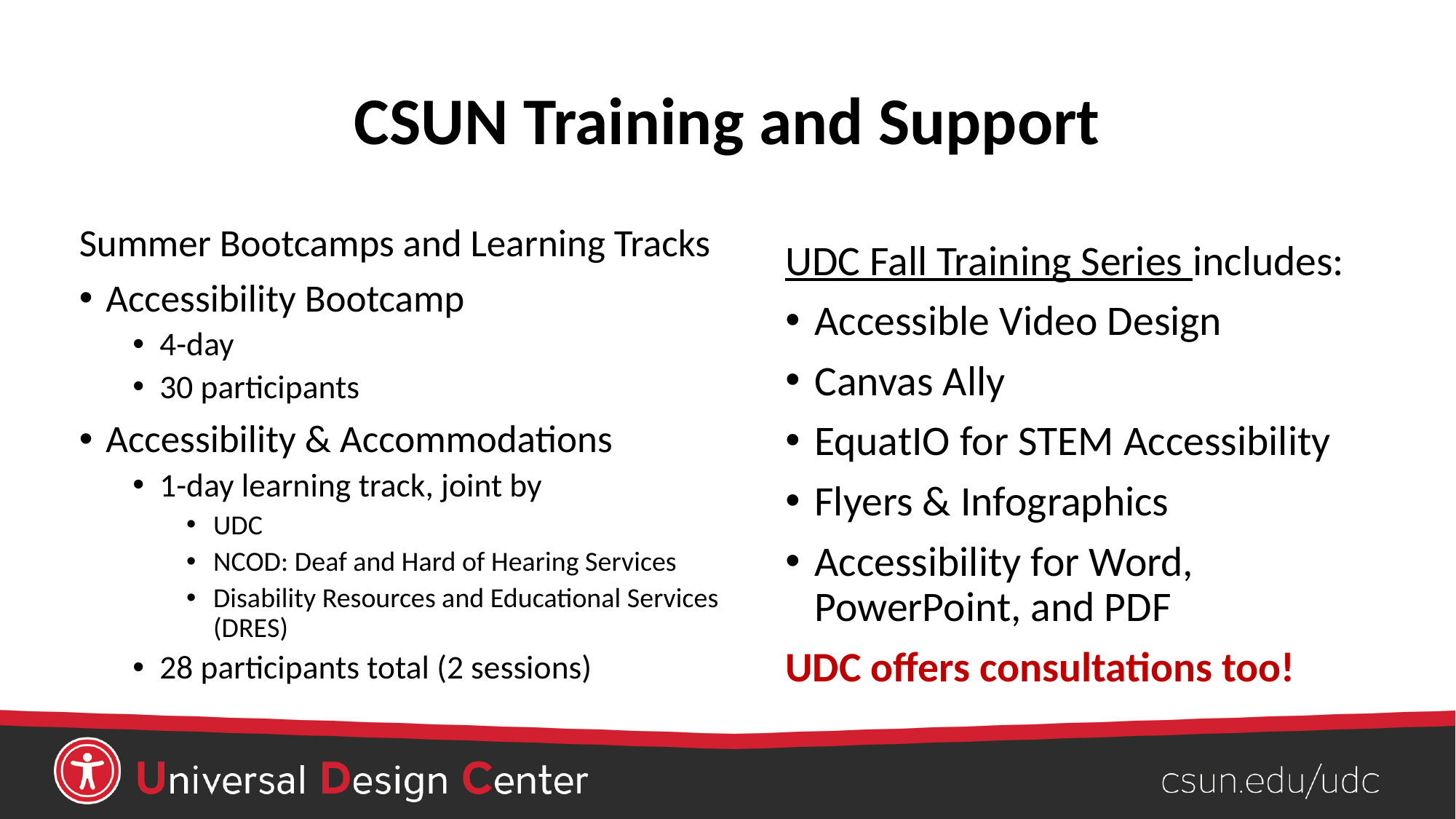

# CSUN Training and Support
Summer Bootcamps and Learning Tracks
Accessibility Bootcamp
4-day
30 participants
Accessibility & Accommodations
1-day learning track, joint by
UDC
NCOD: Deaf and Hard of Hearing Services
Disability Resources and Educational Services (DRES)
28 participants total (2 sessions)
UDC Fall Training Series includes:
Accessible Video Design
Canvas Ally
EquatIO for STEM Accessibility
Flyers & Infographics
Accessibility for Word, PowerPoint, and PDF
UDC offers consultations too!